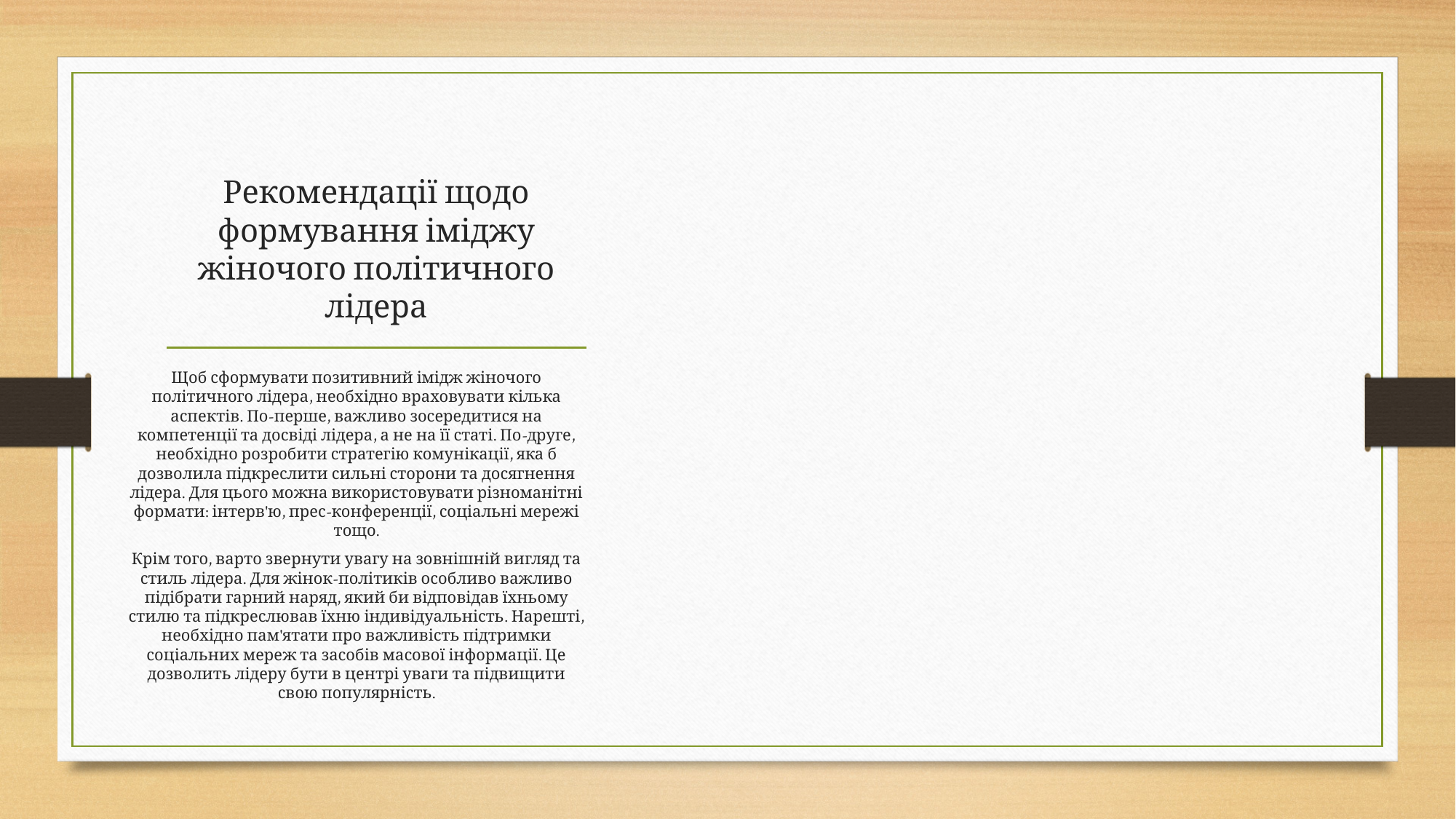

# Рекомендації щодо формування іміджу жіночого політичного лідера
Щоб сформувати позитивний імідж жіночого політичного лідера, необхідно враховувати кілька аспектів. По-перше, важливо зосередитися на компетенції та досвіді лідера, а не на її статі. По-друге, необхідно розробити стратегію комунікації, яка б дозволила підкреслити сильні сторони та досягнення лідера. Для цього можна використовувати різноманітні формати: інтерв'ю, прес-конференції, соціальні мережі тощо.
Крім того, варто звернути увагу на зовнішній вигляд та стиль лідера. Для жінок-політиків особливо важливо підібрати гарний наряд, який би відповідав їхньому стилю та підкреслював їхню індивідуальність. Нарешті, необхідно пам'ятати про важливість підтримки соціальних мереж та засобів масової інформації. Це дозволить лідеру бути в центрі уваги та підвищити свою популярність.